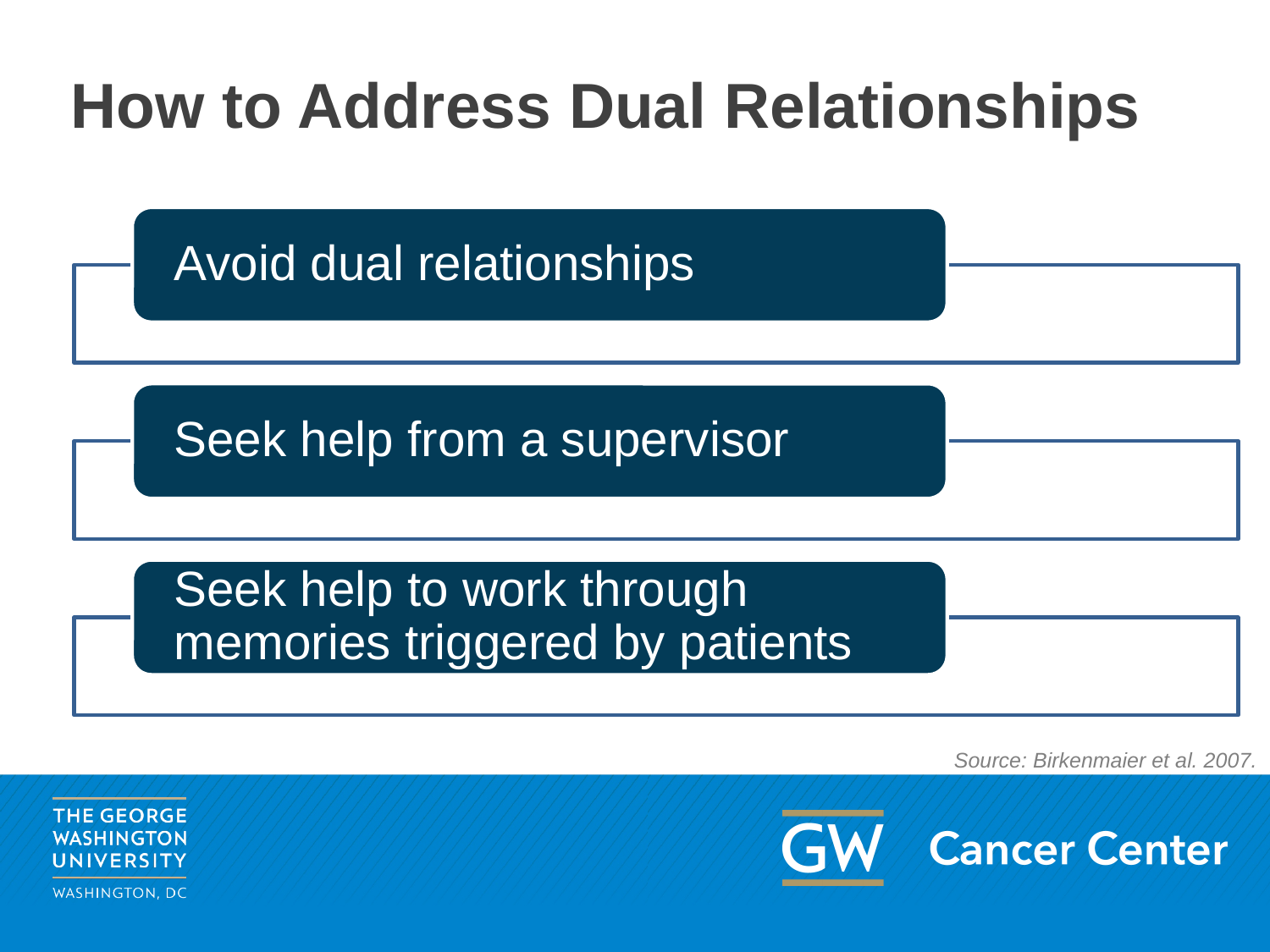

# How to Address Dual Relationships
Avoid dual relationships
Seek help from a supervisor
Seek help to work through memories triggered by patients
Source: Birkenmaier et al. 2007.